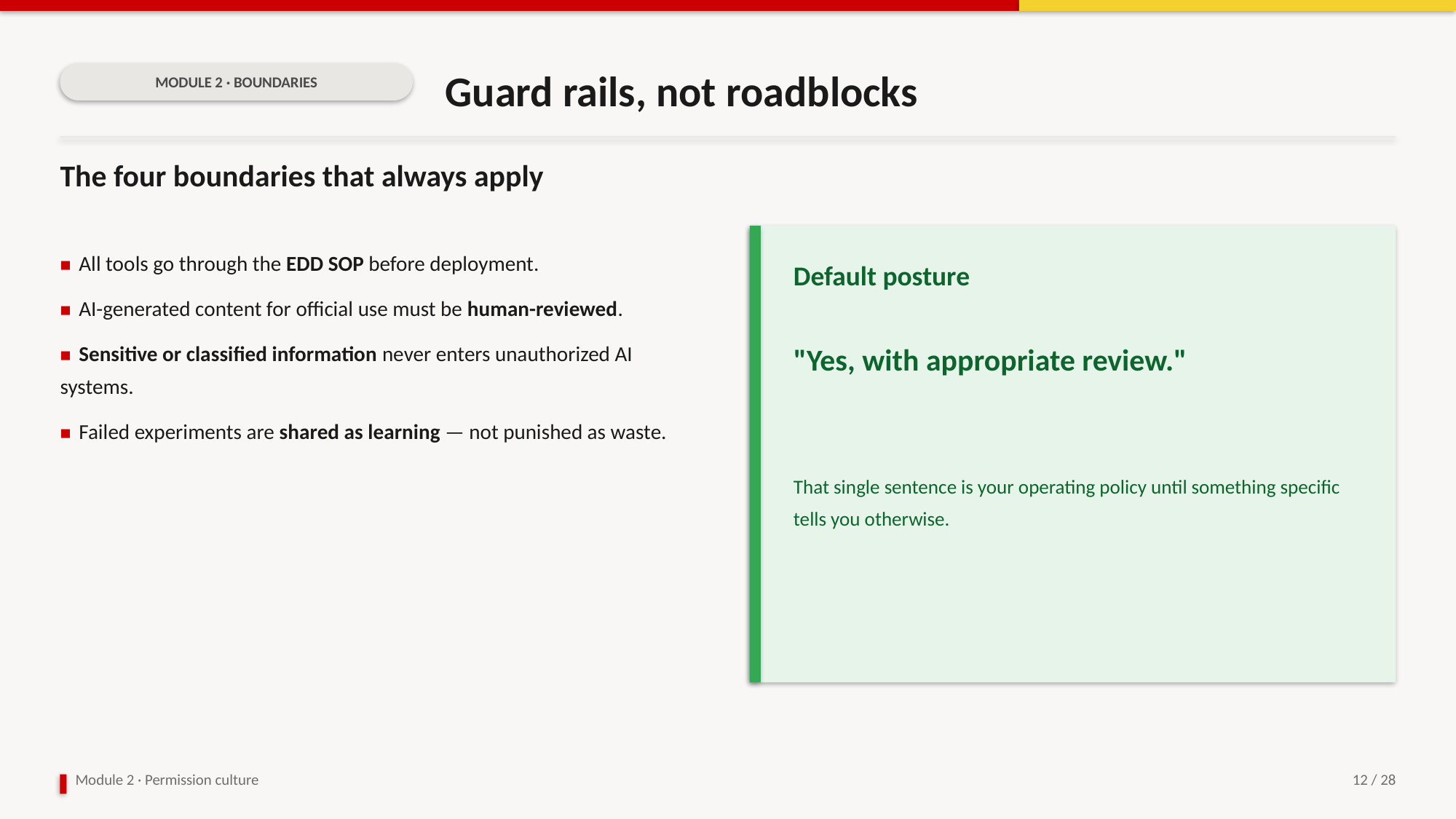

Guard rails, not roadblocks
MODULE 2 · BOUNDARIES

The four boundaries that always apply

■  All tools go through the EDD SOP before deployment.
■  AI-generated content for official use must be human-reviewed.
■  Sensitive or classified information never enters unauthorized AI systems.
■  Failed experiments are shared as learning — not punished as waste.
Default posture
"Yes, with appropriate review."
That single sentence is your operating policy until something specific tells you otherwise.
Module 2 · Permission culture
12 / 28